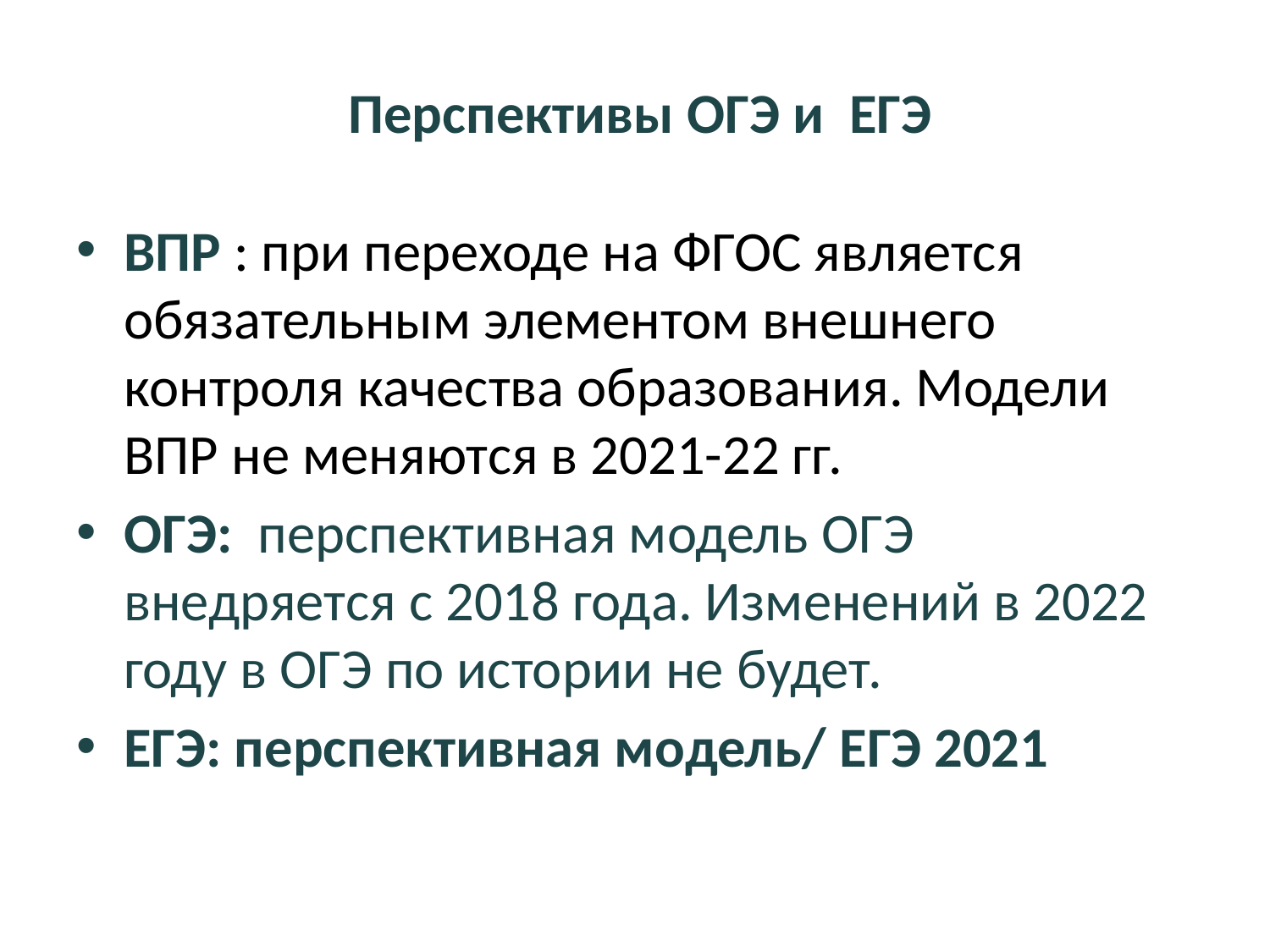

Перспективы ОГЭ и  ЕГЭ
ВПР : при переходе на ФГОС является обязательным элементом внешнего контроля качества образования. Модели ВПР не меняются в 2021-22 гг.
ОГЭ:  перспективная модель ОГЭ внедряется с 2018 года. Изменений в 2022 году в ОГЭ по истории не будет.
ЕГЭ: перспективная модель/ ЕГЭ 2021